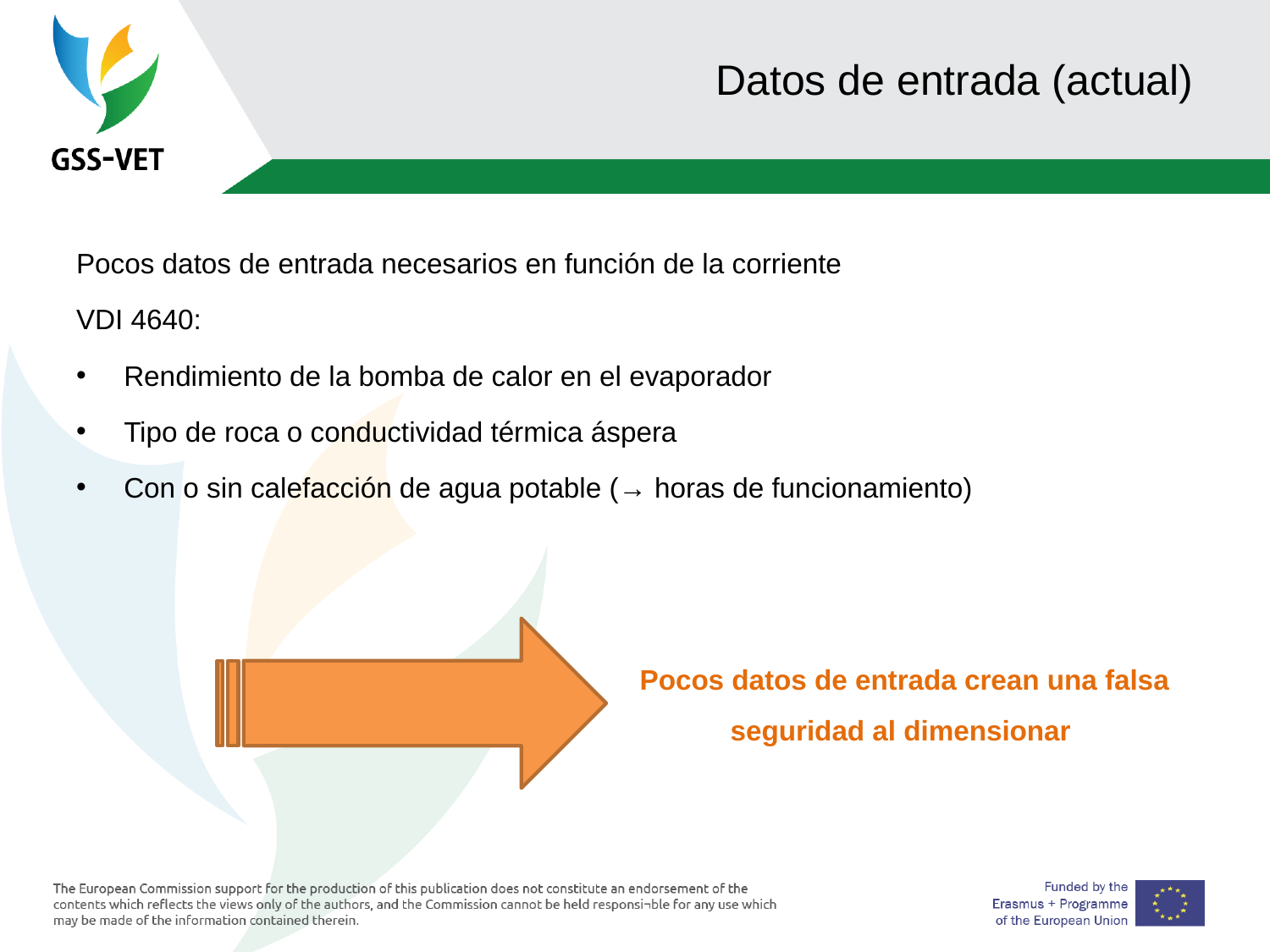

# Datos de entrada (actual)
Pocos datos de entrada necesarios en función de la corriente
VDI 4640:
Rendimiento de la bomba de calor en el evaporador
Tipo de roca o conductividad térmica áspera
Con o sin calefacción de agua potable (→ horas de funcionamiento)

Pocos datos de entrada crean una falsa seguridad al dimensionar